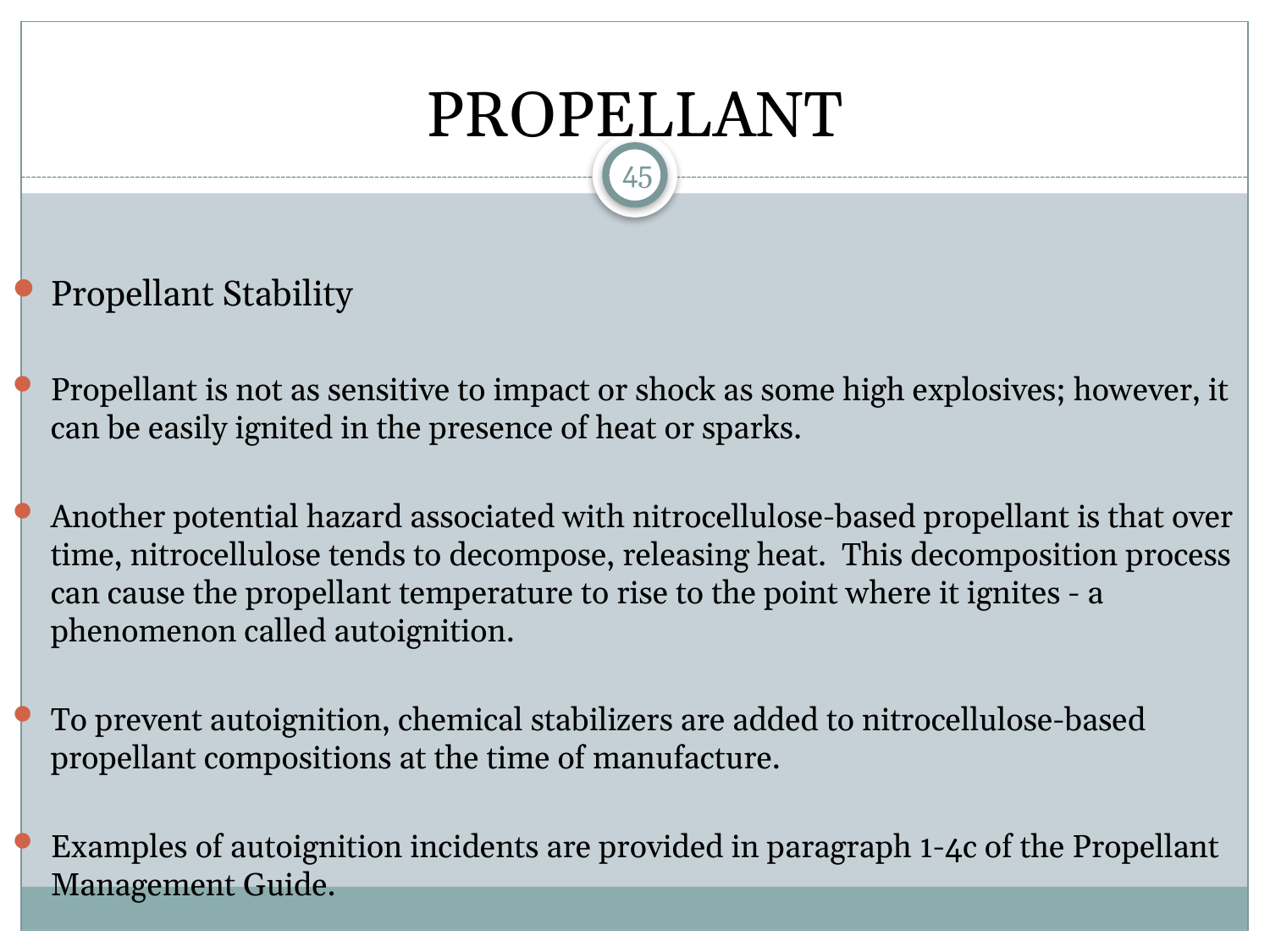

PROPELLANT
45
Propellant Stability

Propellant is not as sensitive to impact or shock as some high explosives; however, it can be easily ignited in the presence of heat or sparks.

Another potential hazard associated with nitrocellulose-based propellant is that over time, nitrocellulose tends to decompose, releasing heat.  This decomposition process can cause the propellant temperature to rise to the point where it ignites - a phenomenon called autoignition.

To prevent autoignition, chemical stabilizers are added to nitrocellulose-based propellant compositions at the time of manufacture.

Examples of autoignition incidents are provided in paragraph 1-4c of the Propellant Management Guide.